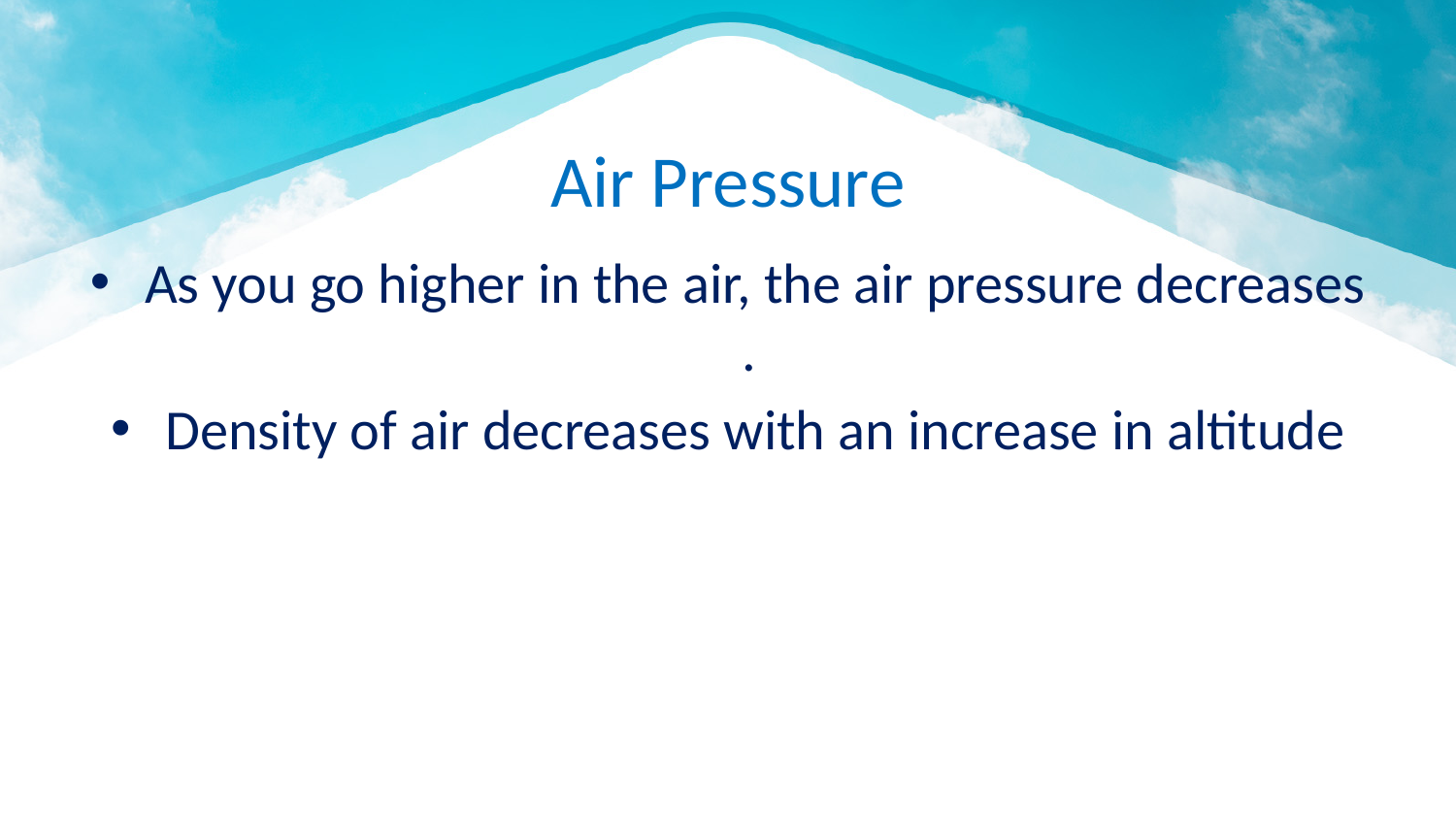

# Air Pressure
As you go higher in the air, the air pressure decreases .
Density of air decreases with an increase in altitude